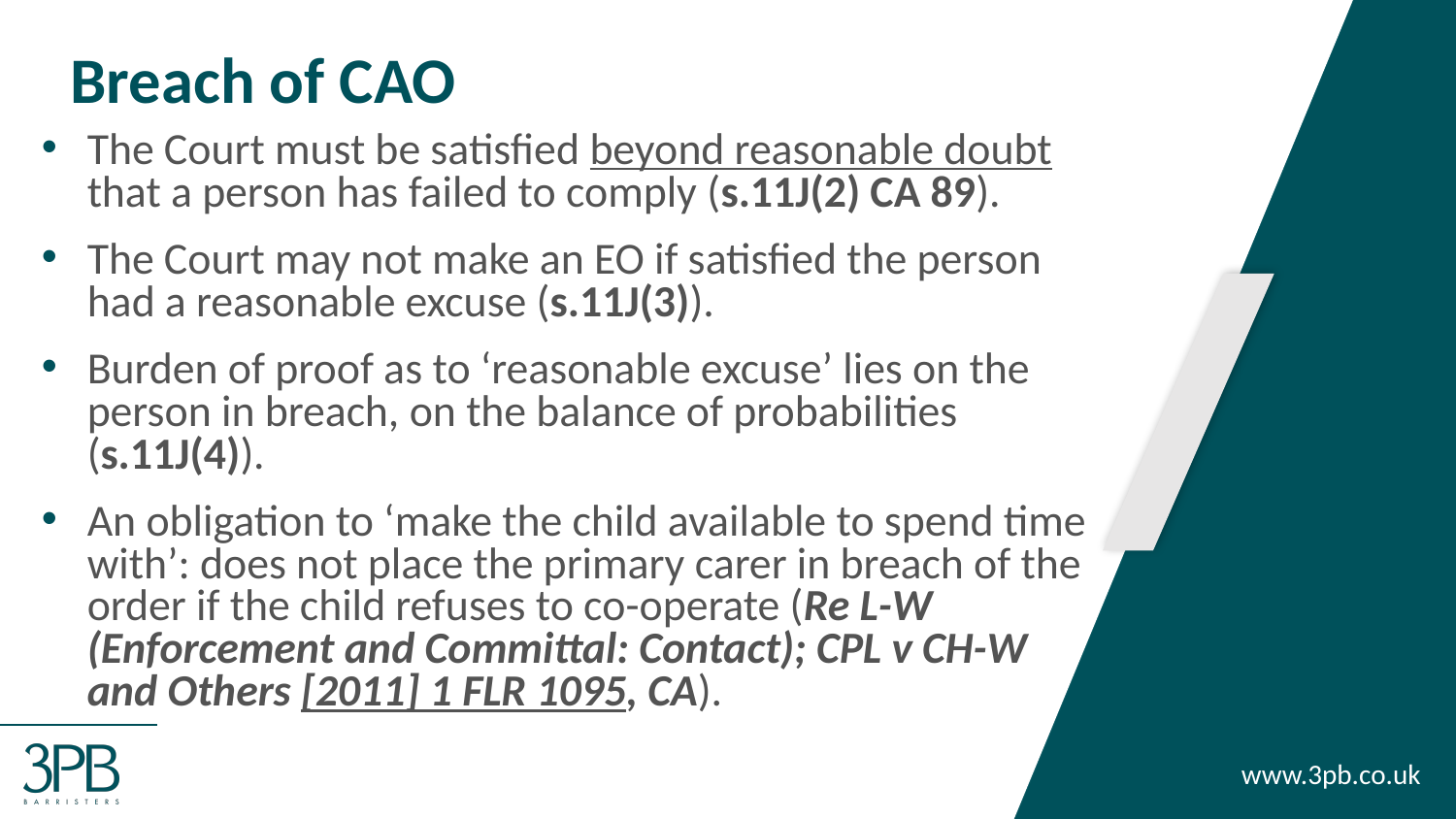

# Breach of CAO
The Court must be satisfied beyond reasonable doubt that a person has failed to comply (s.11J(2) CA 89).
The Court may not make an EO if satisfied the person had a reasonable excuse (s.11J(3)).
Burden of proof as to ‘reasonable excuse’ lies on the person in breach, on the balance of probabilities (s.11J(4)).
An obligation to ‘make the child available to spend time with’: does not place the primary carer in breach of the order if the child refuses to co-operate (Re L-W (Enforcement and Committal: Contact); CPL v CH-W and Others [2011] 1 FLR 1095, CA).